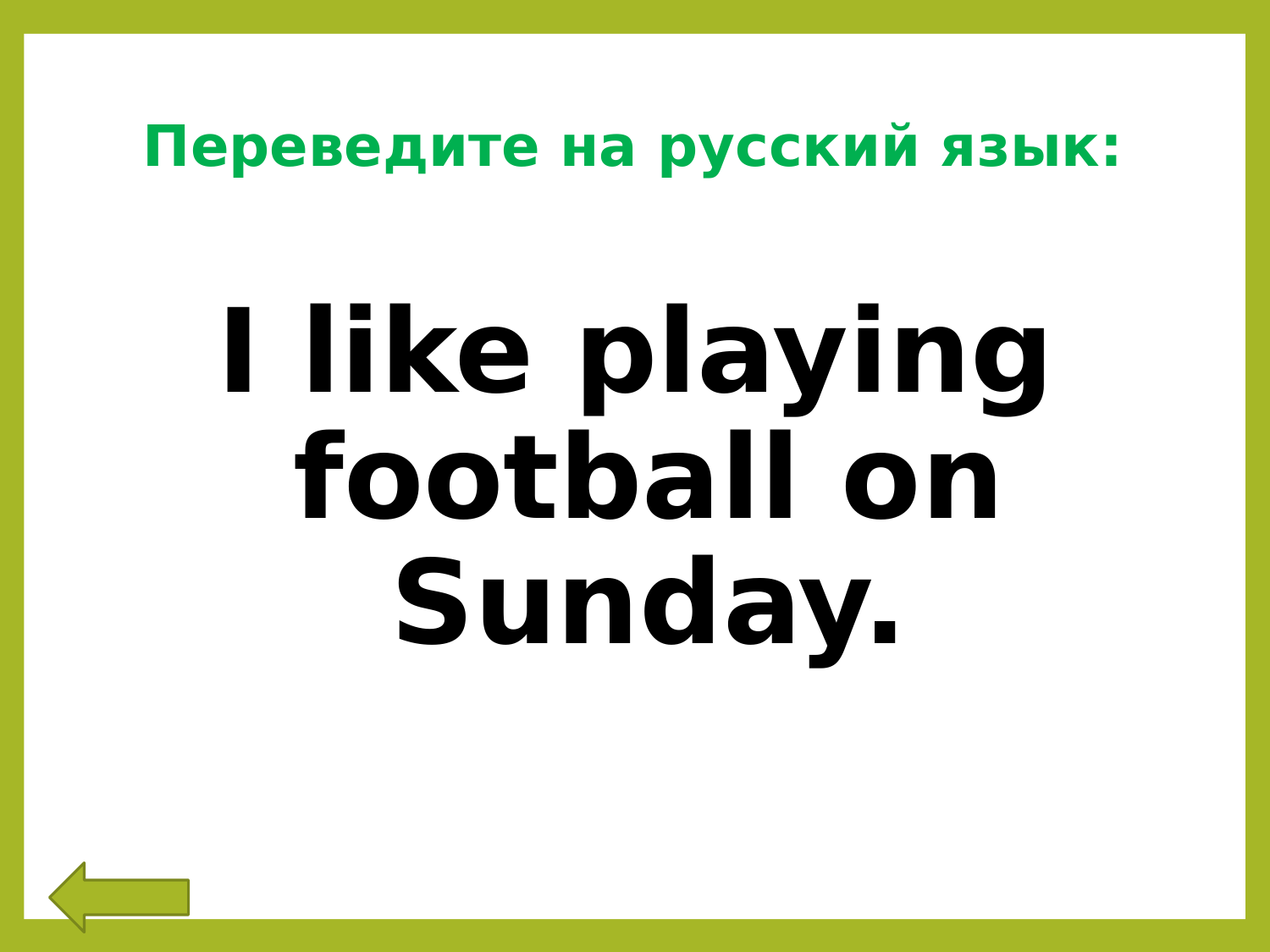

# Переведите на русский язык:
I like playing football on Sunday.